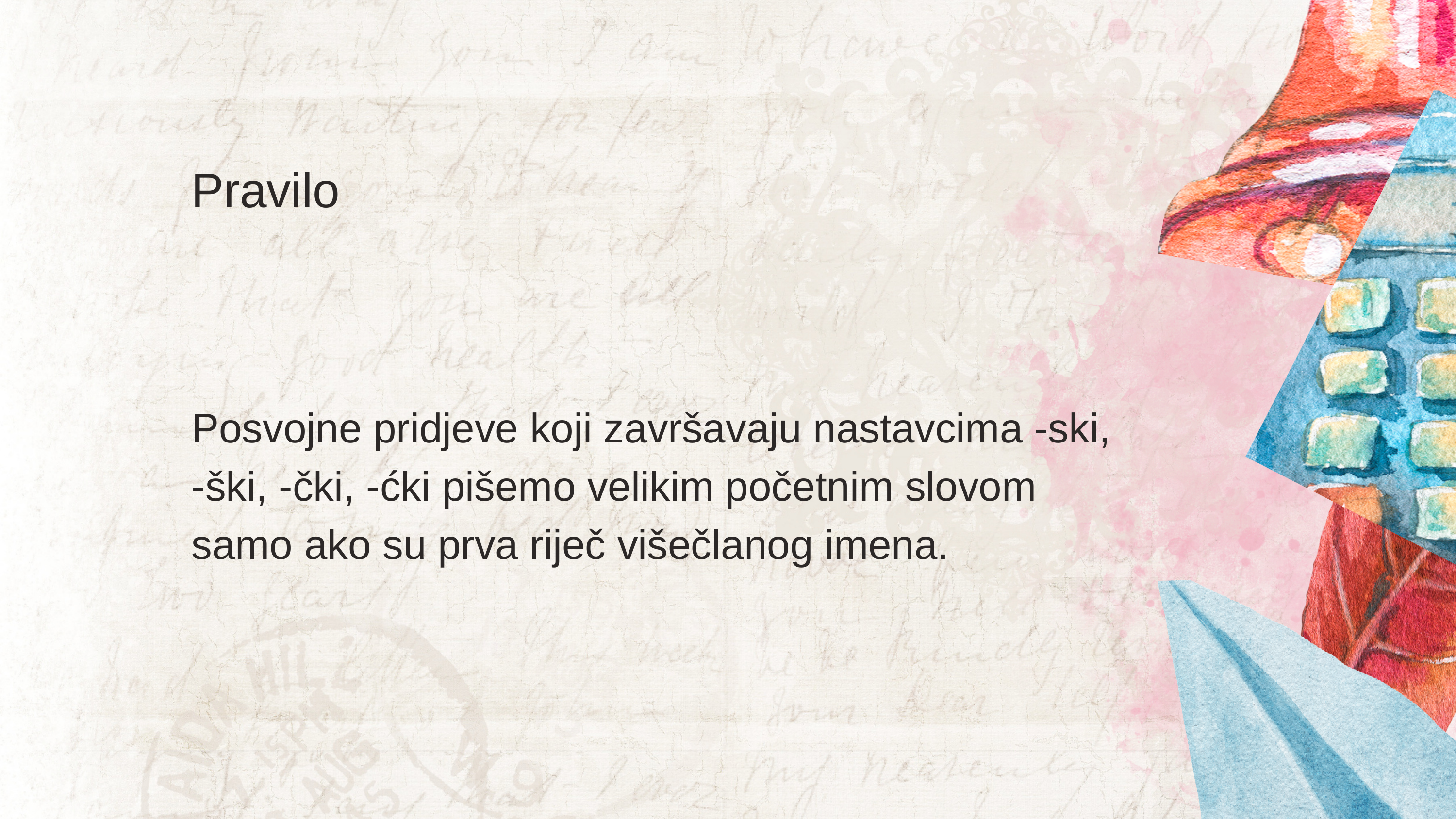

Pravilo

Posvojne pridjeve koji završavaju nastavcima -ski, -ški, -čki, -ćki pišemo velikim početnim slovom samo ako su prva riječ višečlanog imena.